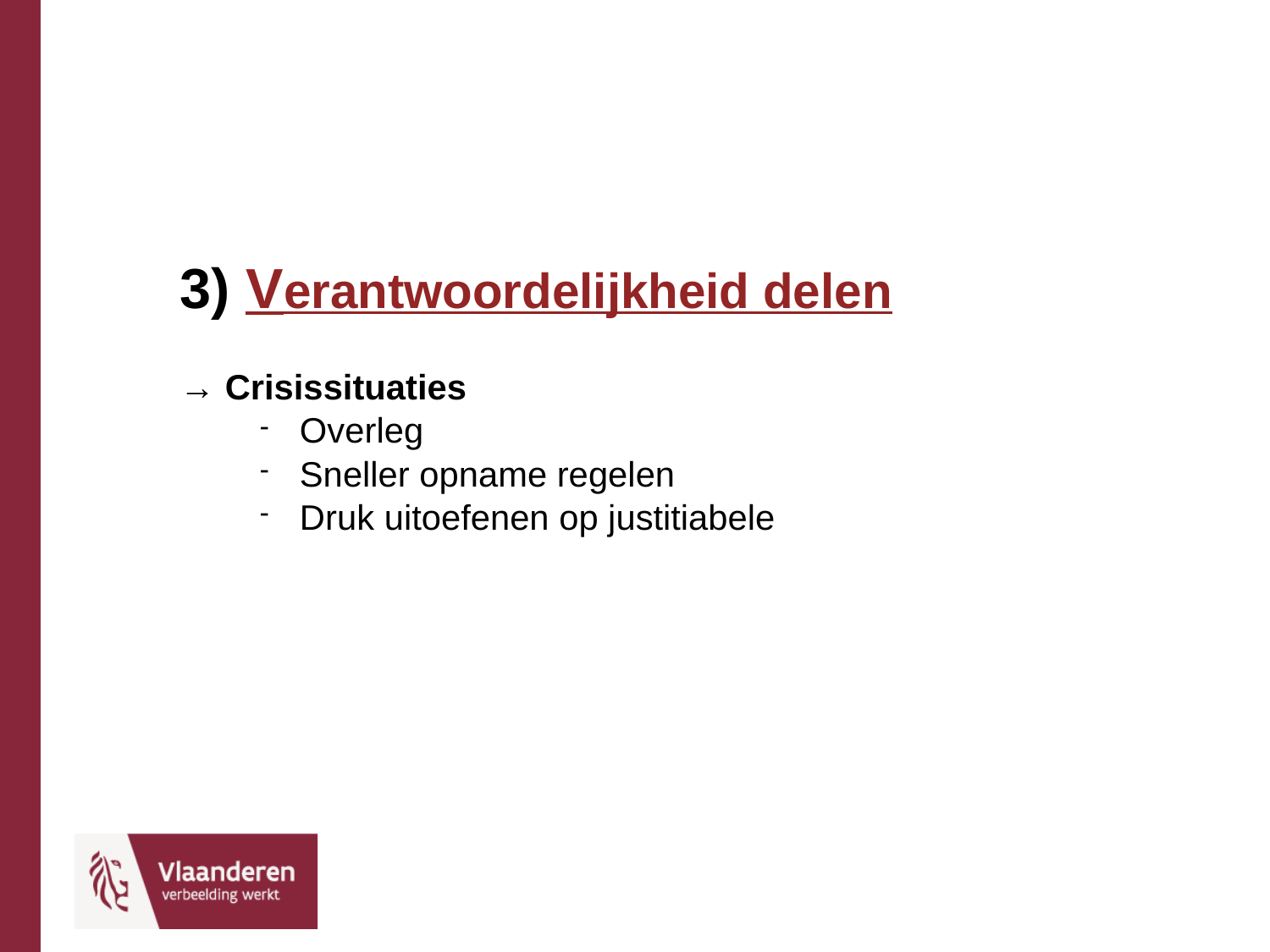

#
3) Verantwoordelijkheid delen

→ Crisissituaties
Overleg
Sneller opname regelen
Druk uitoefenen op justitiabele